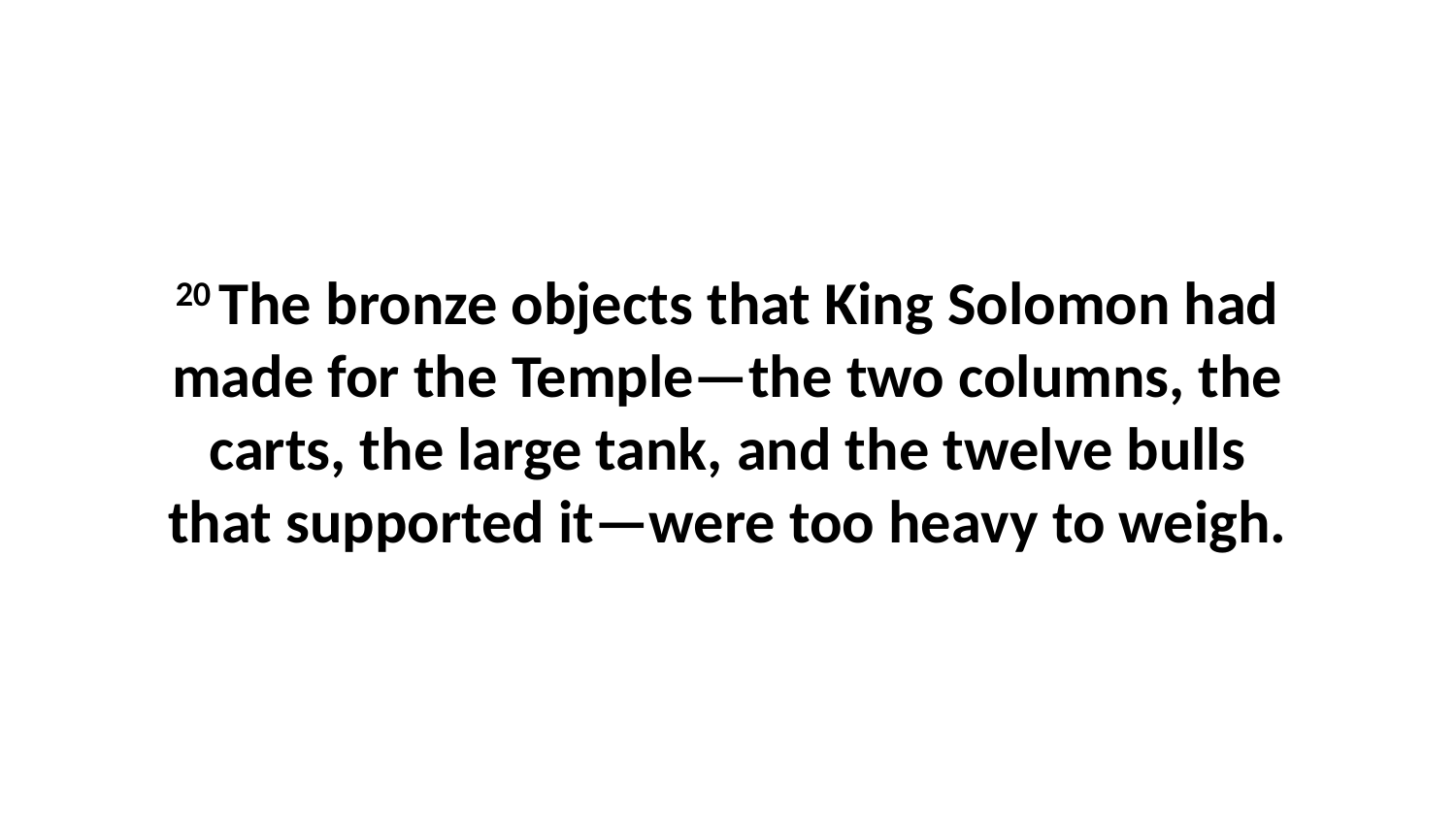

20 The bronze objects that King Solomon had made for the Temple—the two columns, the carts, the large tank, and the twelve bulls that supported it—were too heavy to weigh.